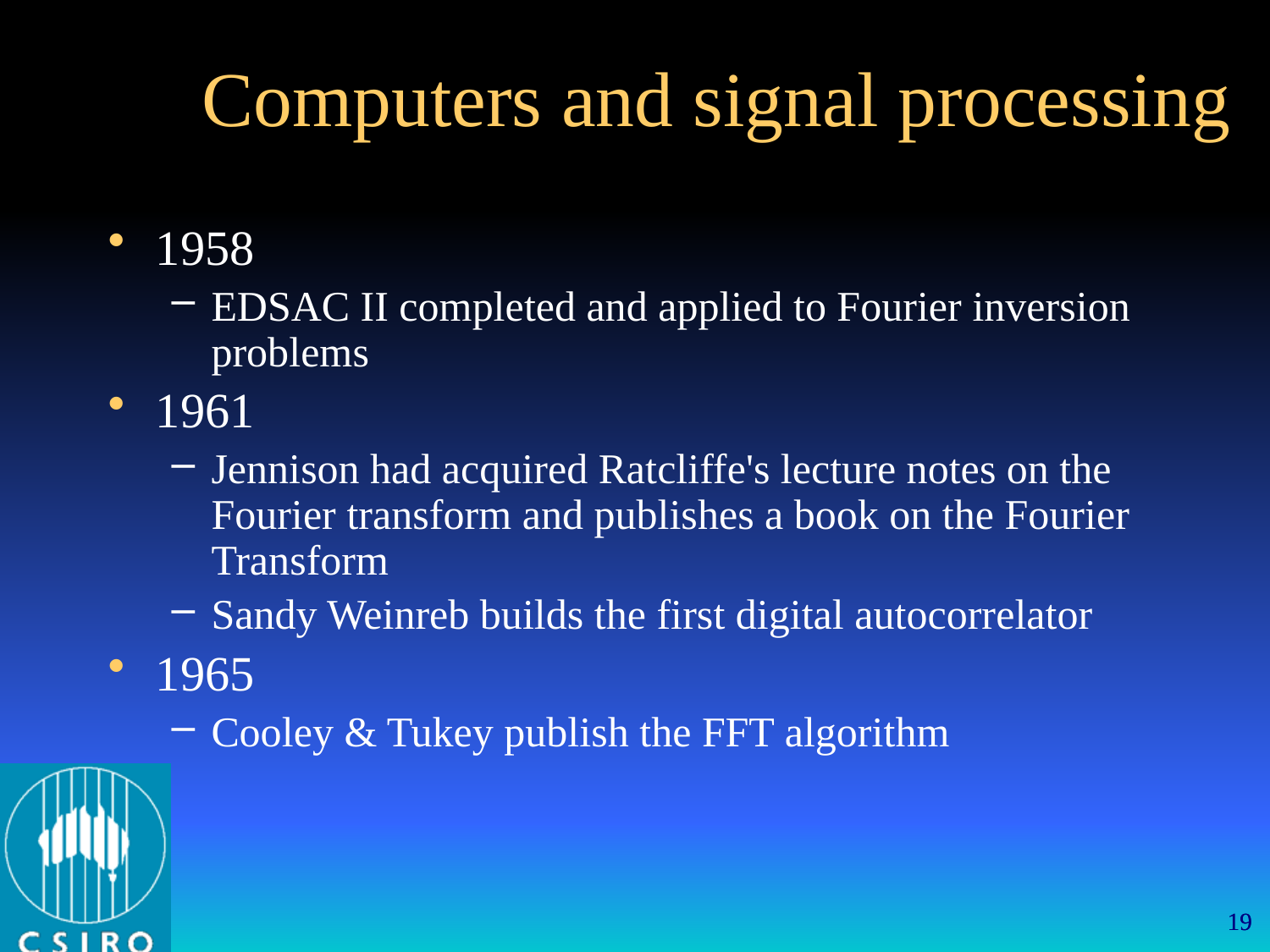

Computers and signal processing
1958
EDSAC II completed and applied to Fourier inversion problems
1961
Jennison had acquired Ratcliffe's lecture notes on the Fourier transform and publishes a book on the Fourier Transform
Sandy Weinreb builds the first digital autocorrelator
1965
Cooley & Tukey publish the FFT algorithm

19
19